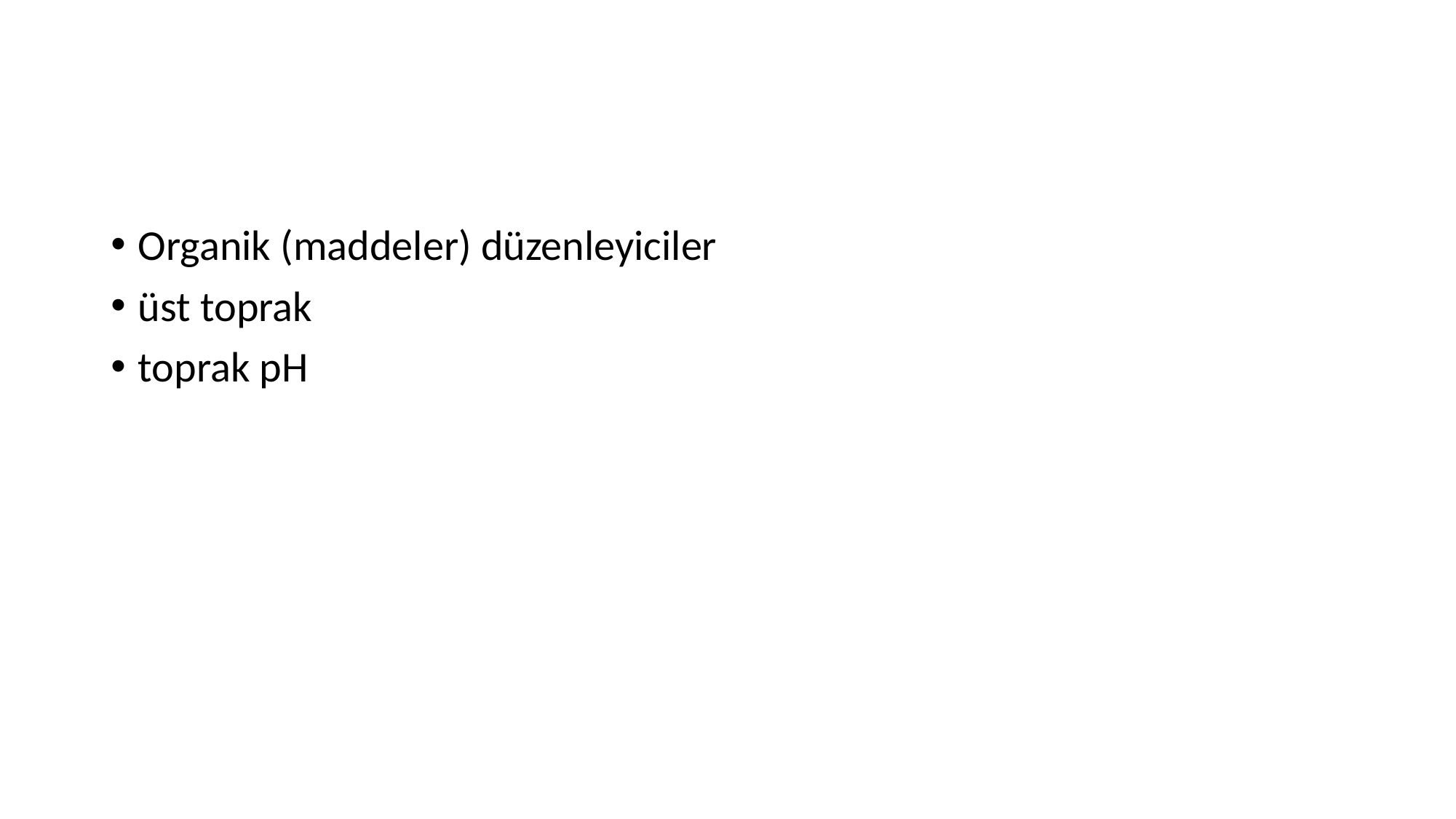

#
Organik (maddeler) düzenleyiciler
üst toprak
toprak pH